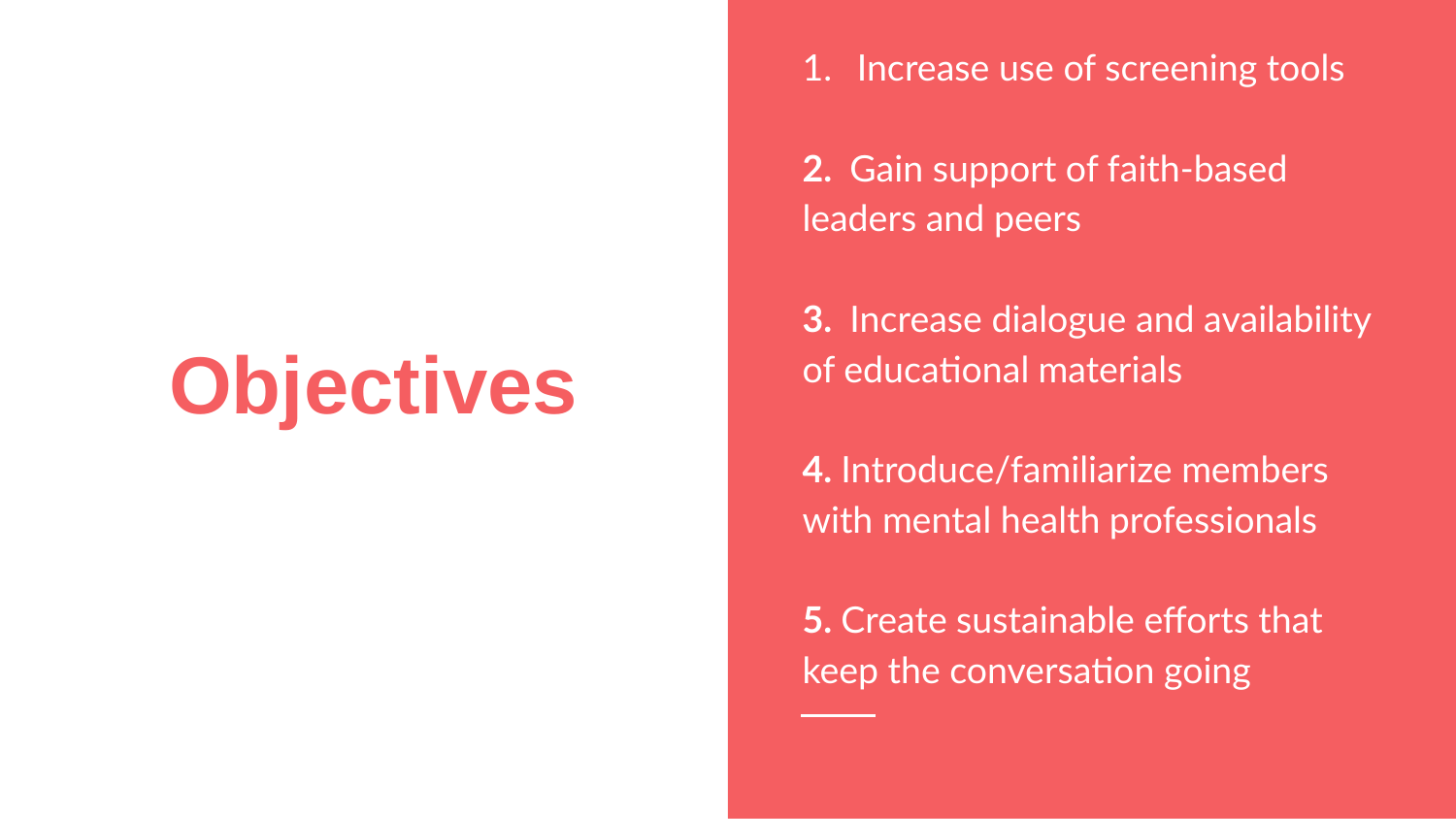

Increase use of screening tools
2.  Gain support of faith-based leaders and peers
3.  Increase dialogue and availability of educational materials
4. Introduce/familiarize members with mental health professionals
5. Create sustainable efforts that keep the conversation going
# Objectives